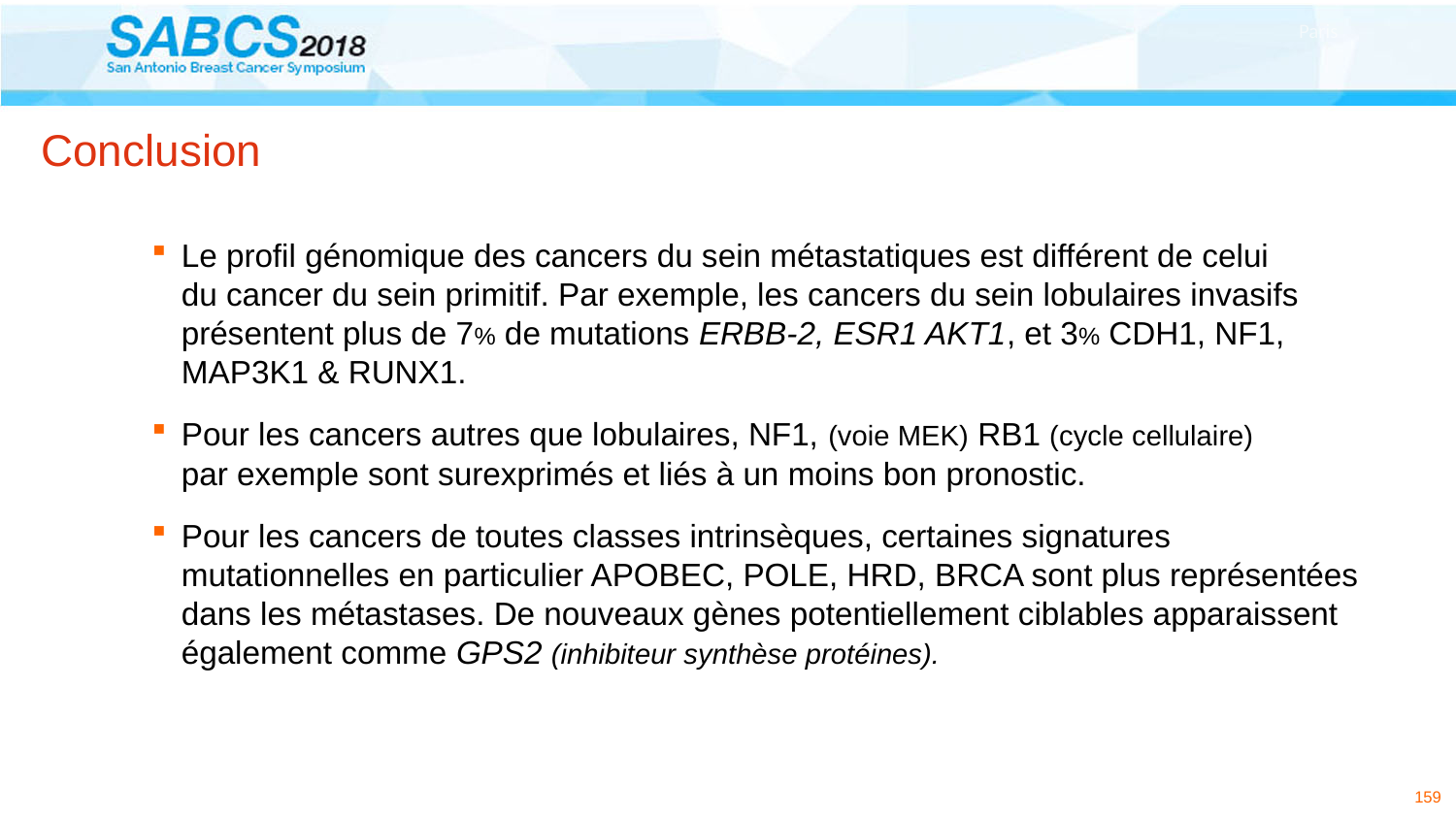

# Conclusion
Le profil génomique des cancers du sein métastatiques est différent de celui
du cancer du sein primitif. Par exemple, les cancers du sein lobulaires invasifs présentent plus de 7% de mutations ERBB-2, ESR1 AKT1, et 3% CDH1, NF1, MAP3K1 & RUNX1.
Pour les cancers autres que lobulaires, NF1, (voie MEK) RB1 (cycle cellulaire)
par exemple sont surexprimés et liés à un moins bon pronostic.
Pour les cancers de toutes classes intrinsèques, certaines signatures mutationnelles en particulier APOBEC, POLE, HRD, BRCA sont plus représentées dans les métastases. De nouveaux gènes potentiellement ciblables apparaissent également comme GPS2 (inhibiteur synthèse protéines).

159